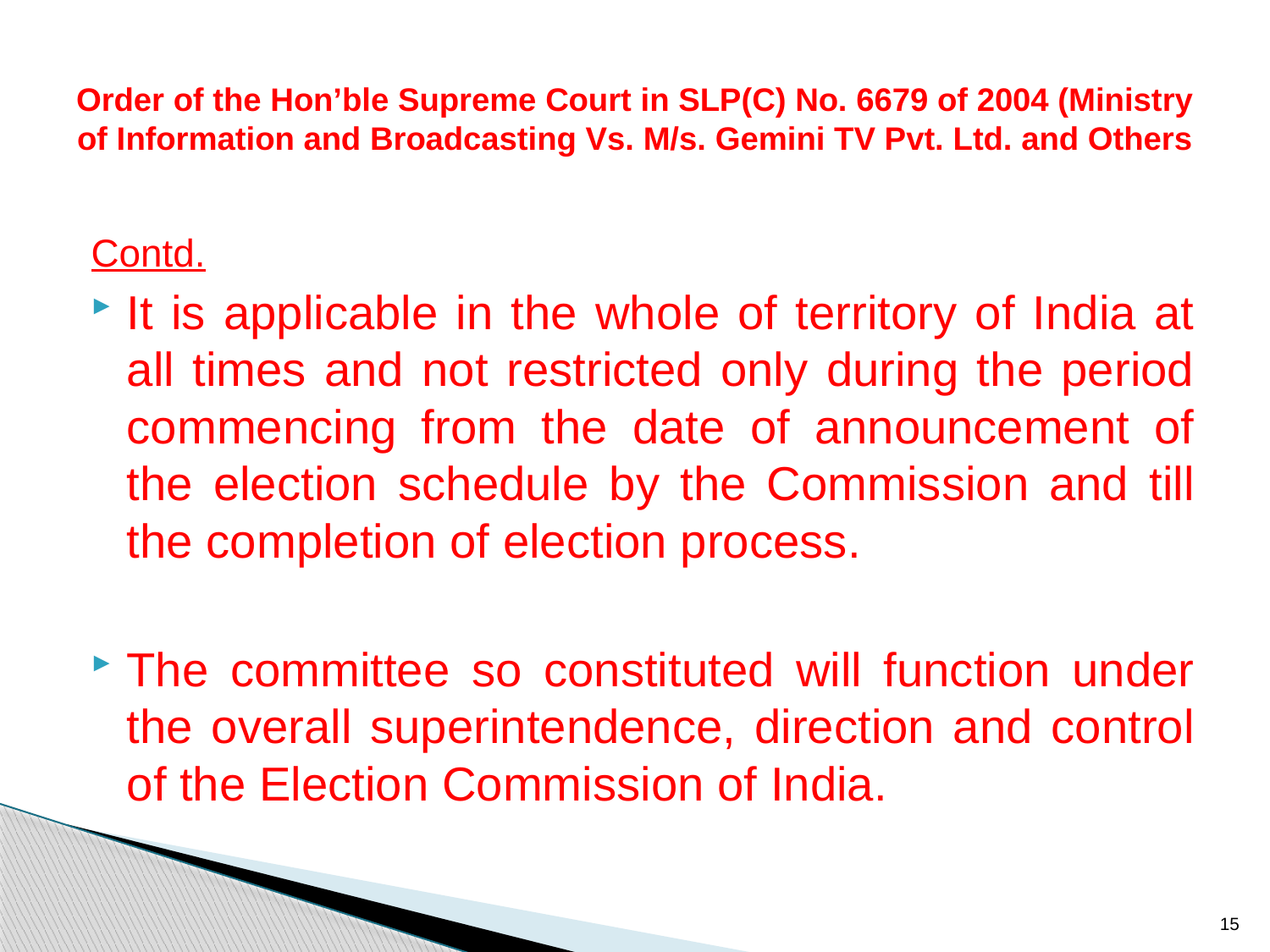

# Order of the Hon’ble Supreme Court in SLP(C) No. 6679 of 2004 (Ministry of Information and Broadcasting Vs. M/s. Gemini TV Pvt. Ltd. and Others
Contd.
It is applicable in the whole of territory of India at all times and not restricted only during the period commencing from the date of announcement of the election schedule by the Commission and till the completion of election process.

The committee so constituted will function under the overall superintendence, direction and control of the Election Commission of India.

15